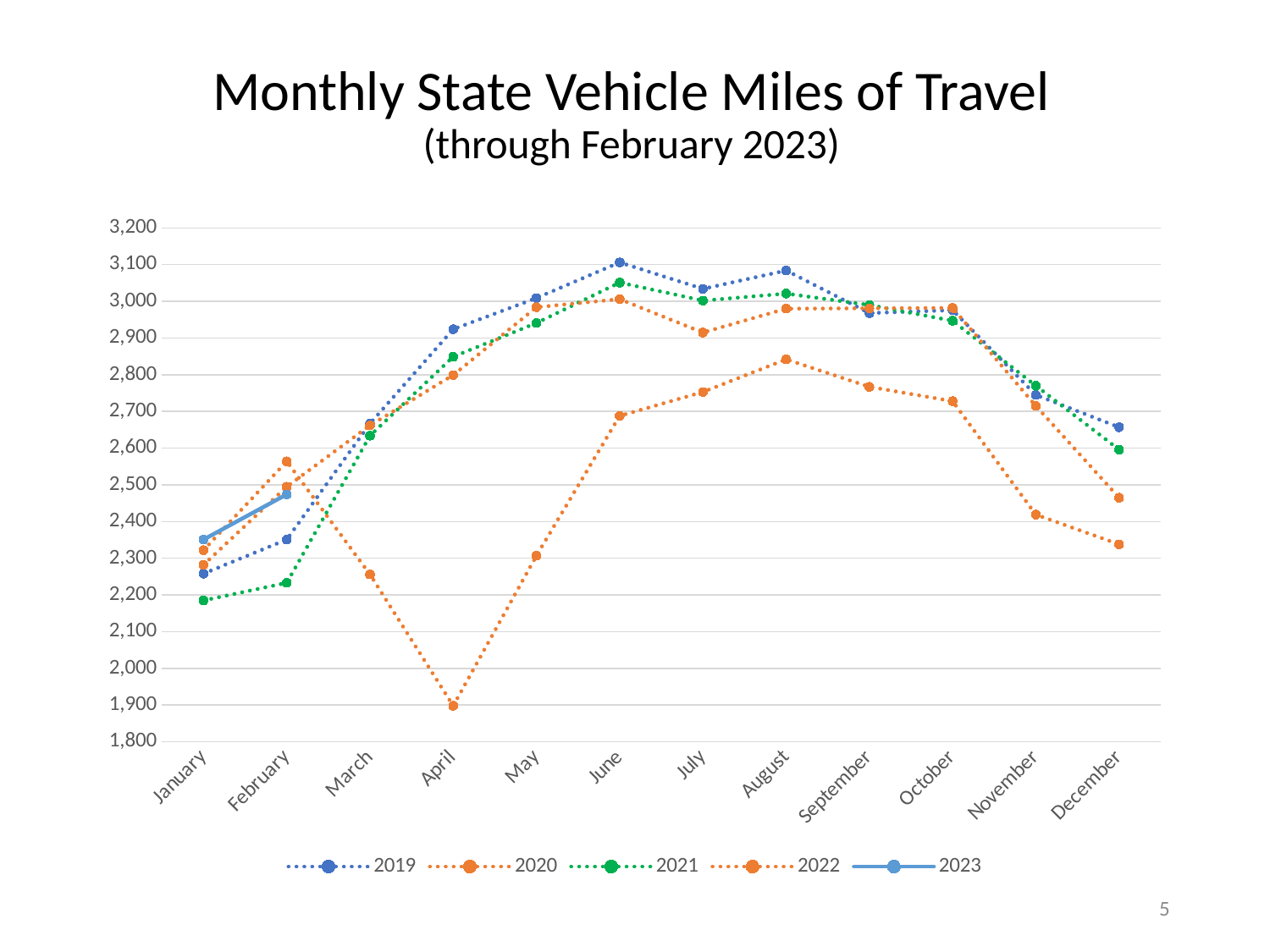

# Monthly State Vehicle Miles of Travel
(through February 2023)

### Chart

| Category | 2019 | 2020 | 2021 | 2022 | 2023 |
|---|---|---|---|---|---|
| January | 2258.0 | 2322.0 | 2185.0 | 2282.0 | 2351.0 |
| February | 2351.0 | 2564.0 | 2233.0 | 2495.0 | 2474.0 |
| March | 2667.0 | 2256.0 | 2634.0 | 2662.0 | None |
| April | 2924.0 | 1898.0 | 2849.0 | 2799.0 | None |
| May | 3009.0 | 2307.0 | 2941.0 | 2984.0 | None |
| June | 3106.0 | 2688.0 | 3051.0 | 3006.0 | None |
| July | 3034.0 | 2753.0 | 3002.0 | 2915.0 | None |
| August | 3084.0 | 2842.0 | 3021.0 | 2980.0 | None |
| September | 2968.0 | 2767.0 | 2990.0 | 2981.0 | None |
| October | 2976.0 | 2728.0 | 2947.0 | 2982.0 | None |
| November | 2745.0 | 2419.0 | 2770.0 | 2715.0 | None |
| December | 2657.0 | 2338.0 | 2596.0 | 2465.0 | None |
5